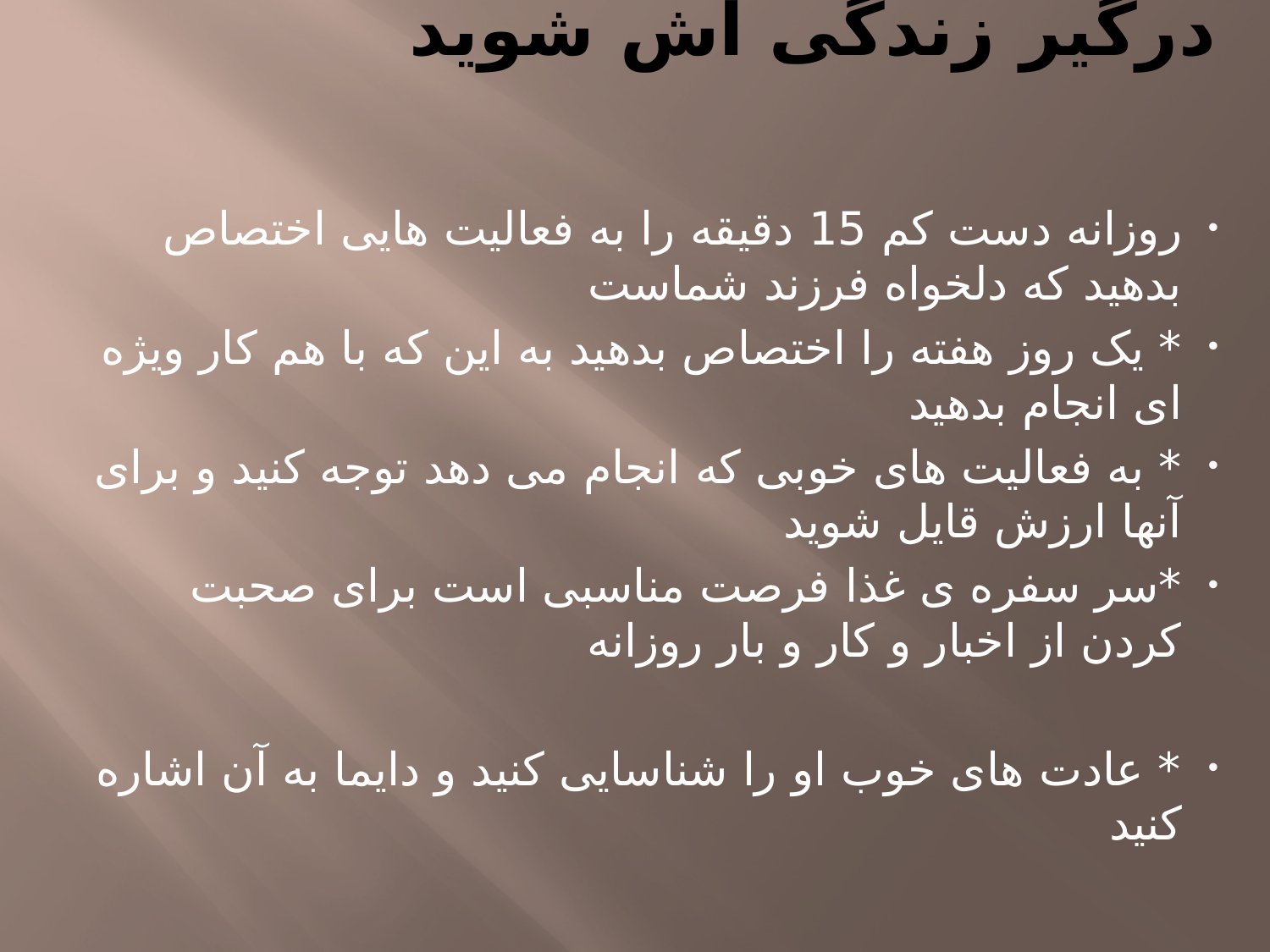

# درگیر زندگی اش شوید

روزانه دست کم 15 دقیقه را به فعالیت هایی اختصاص بدهید که دلخواه فرزند شماست
* یک روز هفته را اختصاص بدهید به این که با هم کار ویژه ای انجام بدهید
* به فعالیت های خوبی که انجام می دهد توجه کنید و برای آنها ارزش قایل شوید
*سر سفره ی غذا فرصت مناسبی است برای صحبت کردن از اخبار و کار و بار روزانه

* عادت های خوب او را شناسایی کنید و دایما به آن اشاره کنید